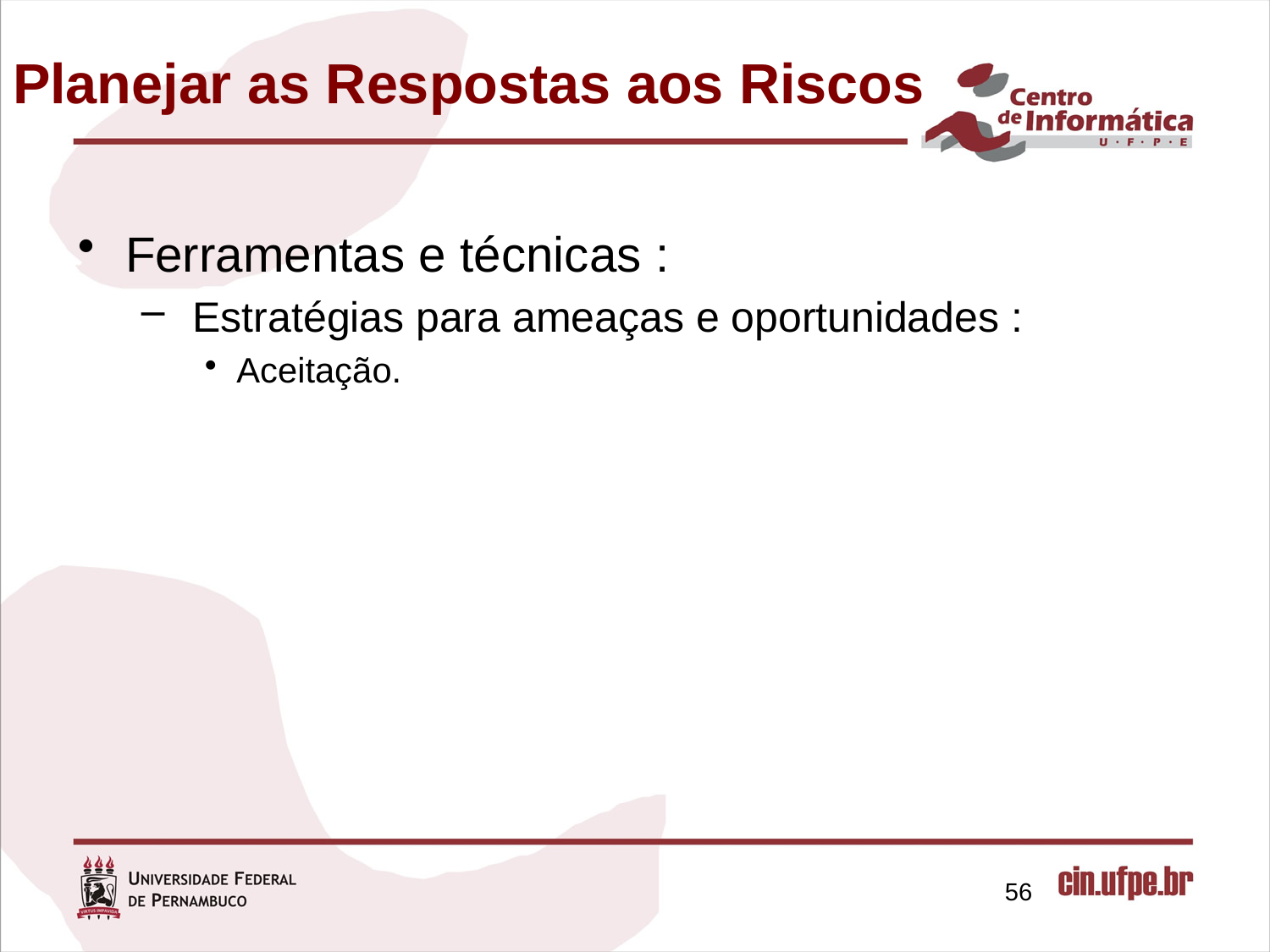

Planejar as Respostas aos Riscos
Ferramentas e técnicas :
 Estratégias para ameaças e oportunidades :
Aceitação.
56